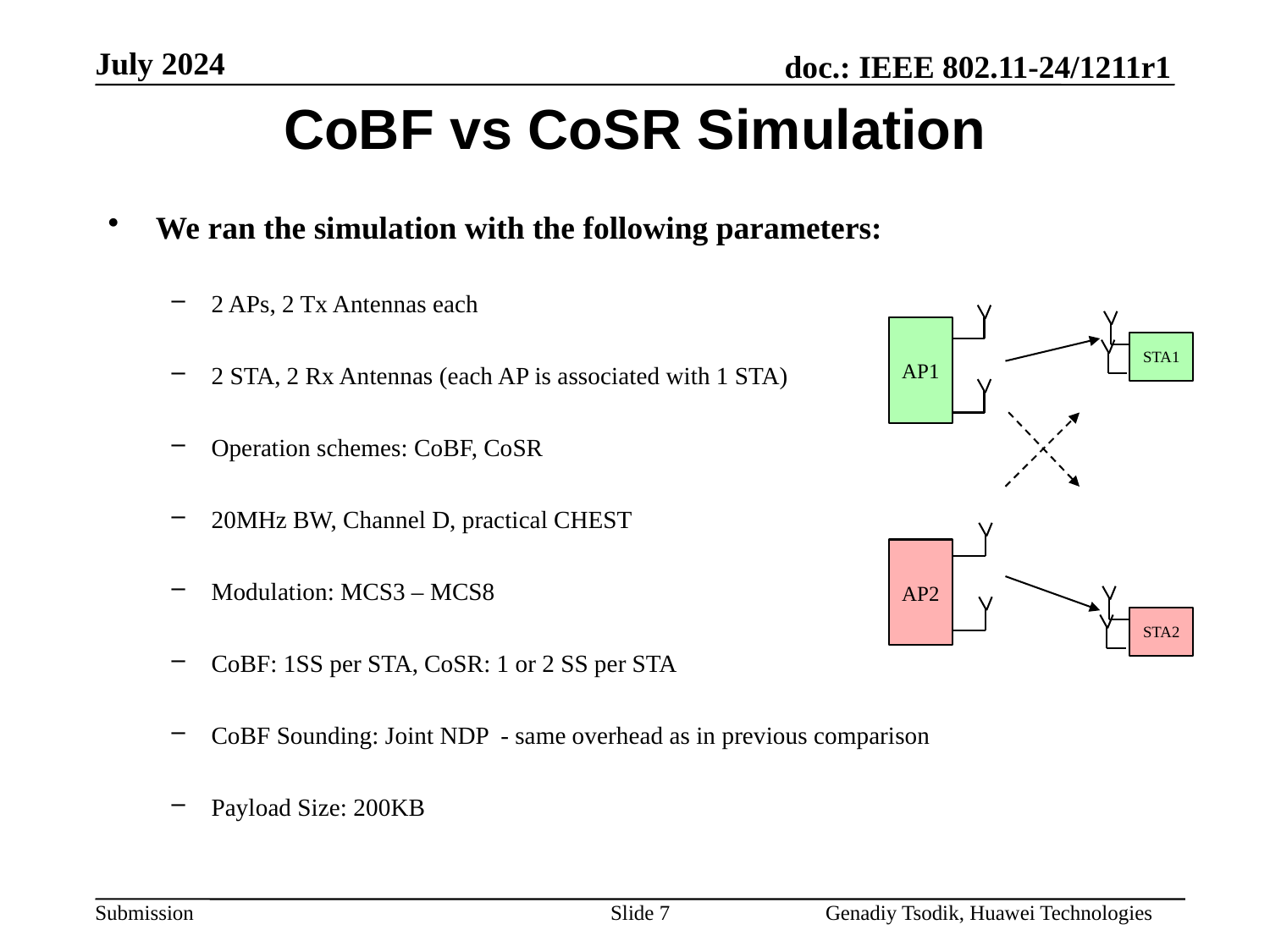

CoBF vs CoSR Simulation
We ran the simulation with the following parameters:
2 APs, 2 Tx Antennas each
2 STA, 2 Rx Antennas (each AP is associated with 1 STA)
Operation schemes: CoBF, CoSR
20MHz BW, Channel D, practical CHEST
Modulation: MCS3 – MCS8
CoBF: 1SS per STA, CoSR: 1 or 2 SS per STA
CoBF Sounding: Joint NDP  - same overhead as in previous comparison
Payload Size: 200KB
AP1
STA1
AP2
STA2
Slide 7